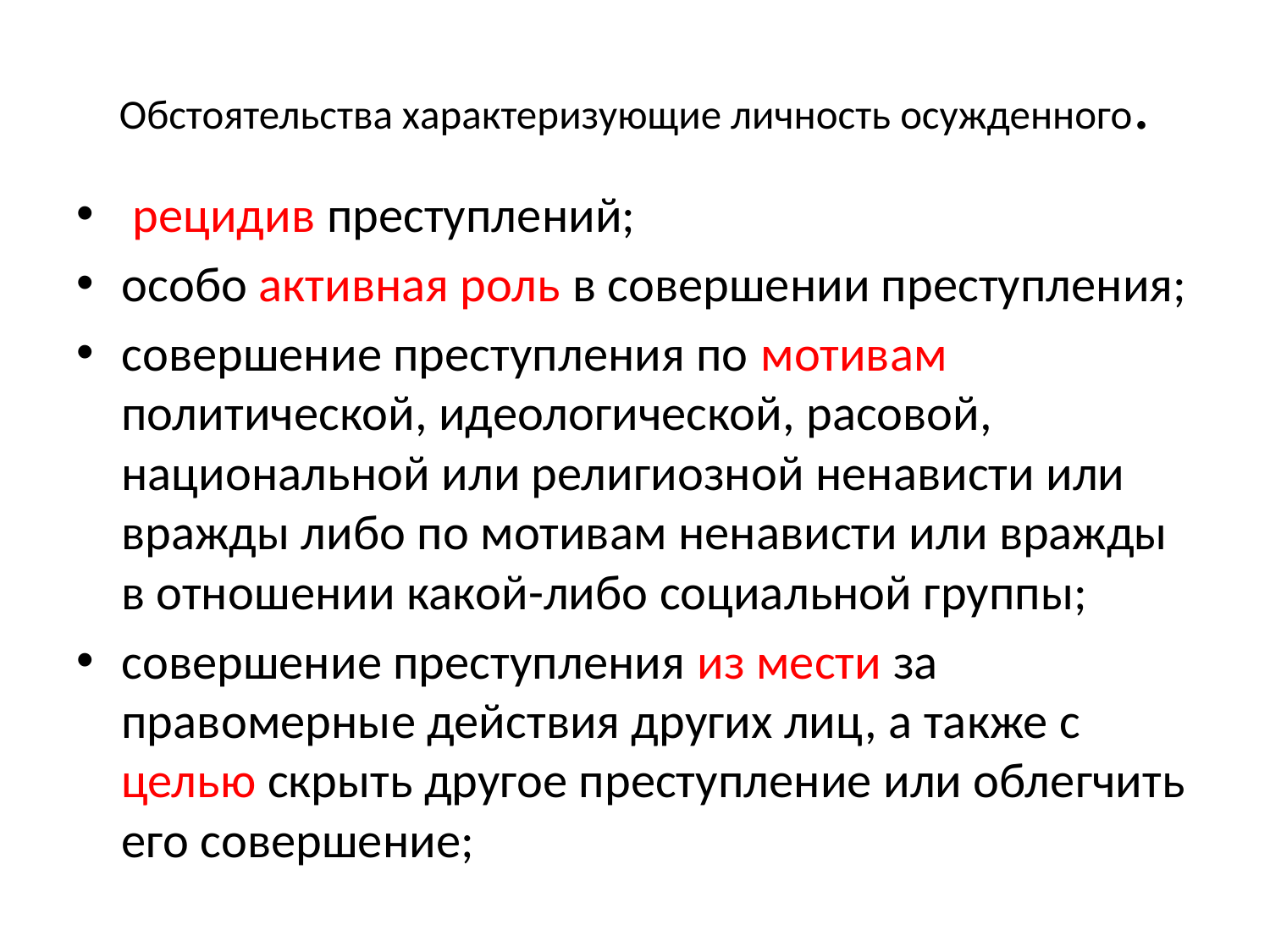

# Обстоятельства характеризующие личность осужденного.
 рецидив преступлений;
особо активная роль в совершении преступления;
совершение преступления по мотивам политической, идеологической, расовой, национальной или религиозной ненависти или вражды либо по мотивам ненависти или вражды в отношении какой-либо социальной группы;
совершение преступления из мести за правомерные действия других лиц, а также с целью скрыть другое преступление или облегчить его совершение;